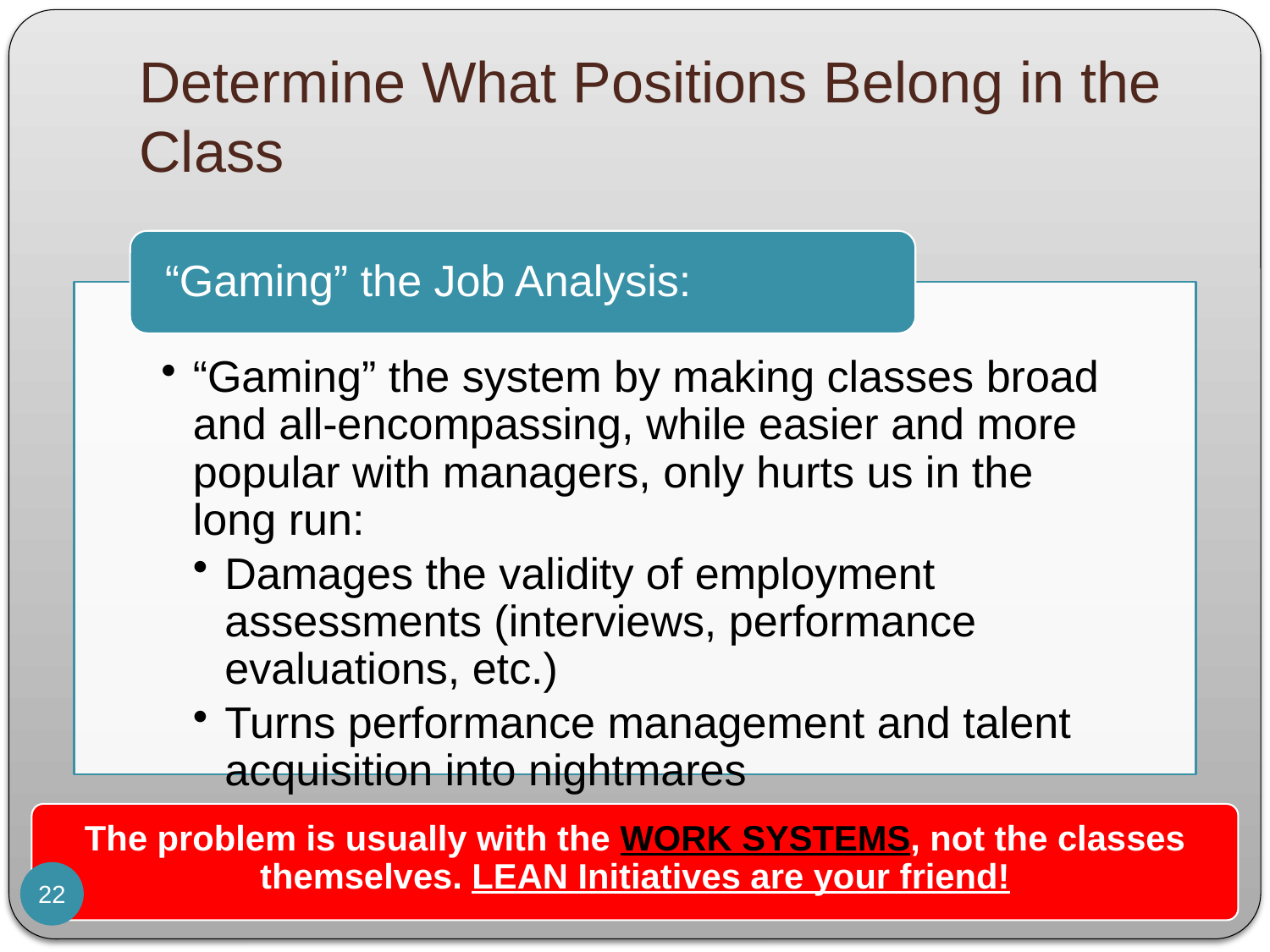

# Determine What Positions Belong in the Class
“Gaming” the system by making classes broad and all-encompassing, while easier and more popular with managers, only hurts us in the long run:
Damages the validity of employment assessments (interviews, performance evaluations, etc.)
Turns performance management and talent acquisition into nightmares
Increases the effects of bias on employment outcomes
“Gaming” the Job Analysis:

The problem is usually with the WORK SYSTEMS, not the classes themselves. LEAN Initiatives are your friend!
22